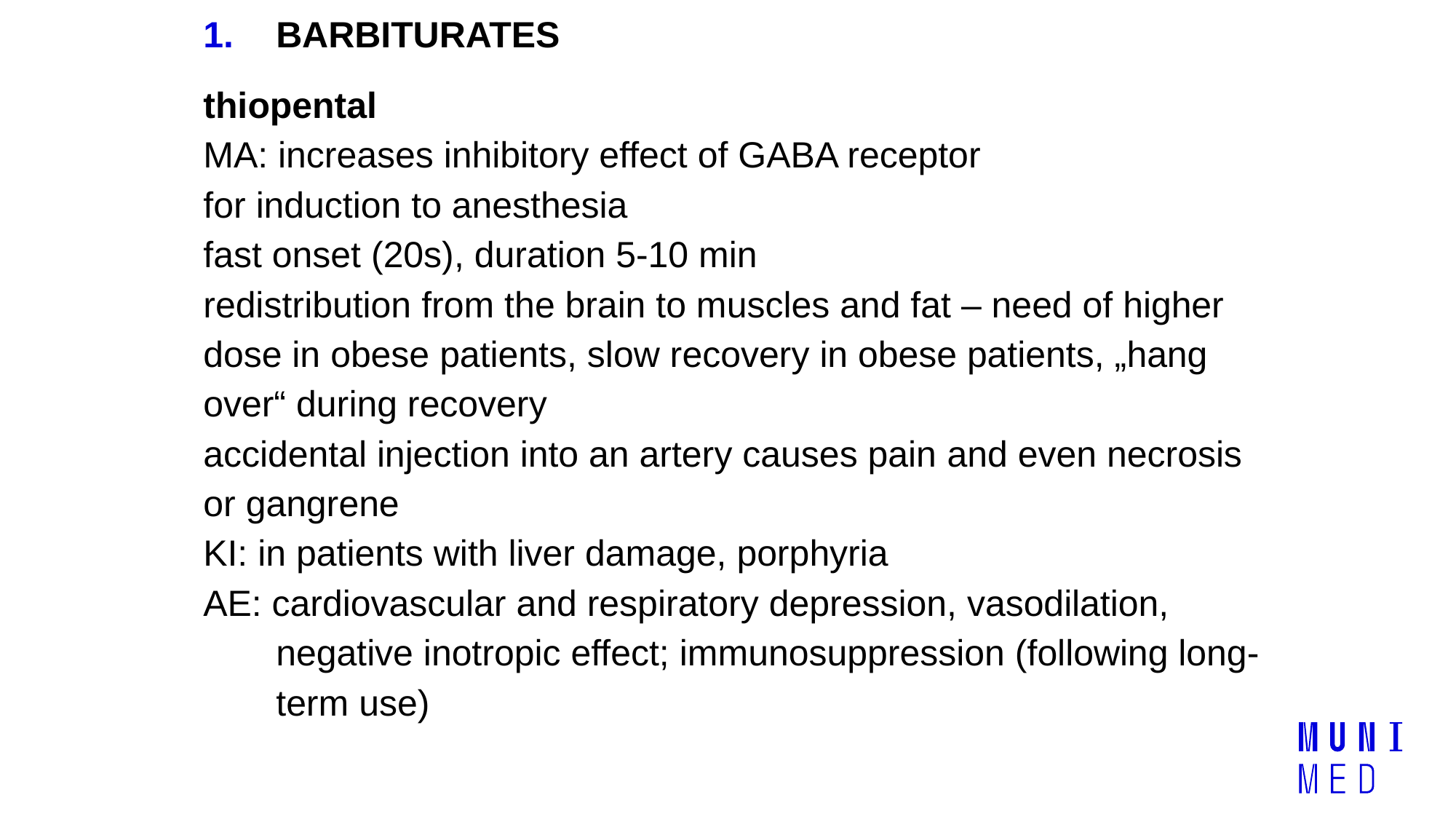

BARBITURATES

thiopental
MA: increases inhibitory effect of GABA receptor
for induction to anesthesia
fast onset (20s), duration 5-10 min
redistribution from the brain to muscles and fat – need of higher dose in obese patients, slow recovery in obese patients, „hang over“ during recovery
accidental injection into an artery causes pain and even necrosis or gangrene
KI: in patients with liver damage, porphyria
AE: cardiovascular and respiratory depression, vasodilation, negative inotropic effect; immunosuppression (following long-term use)